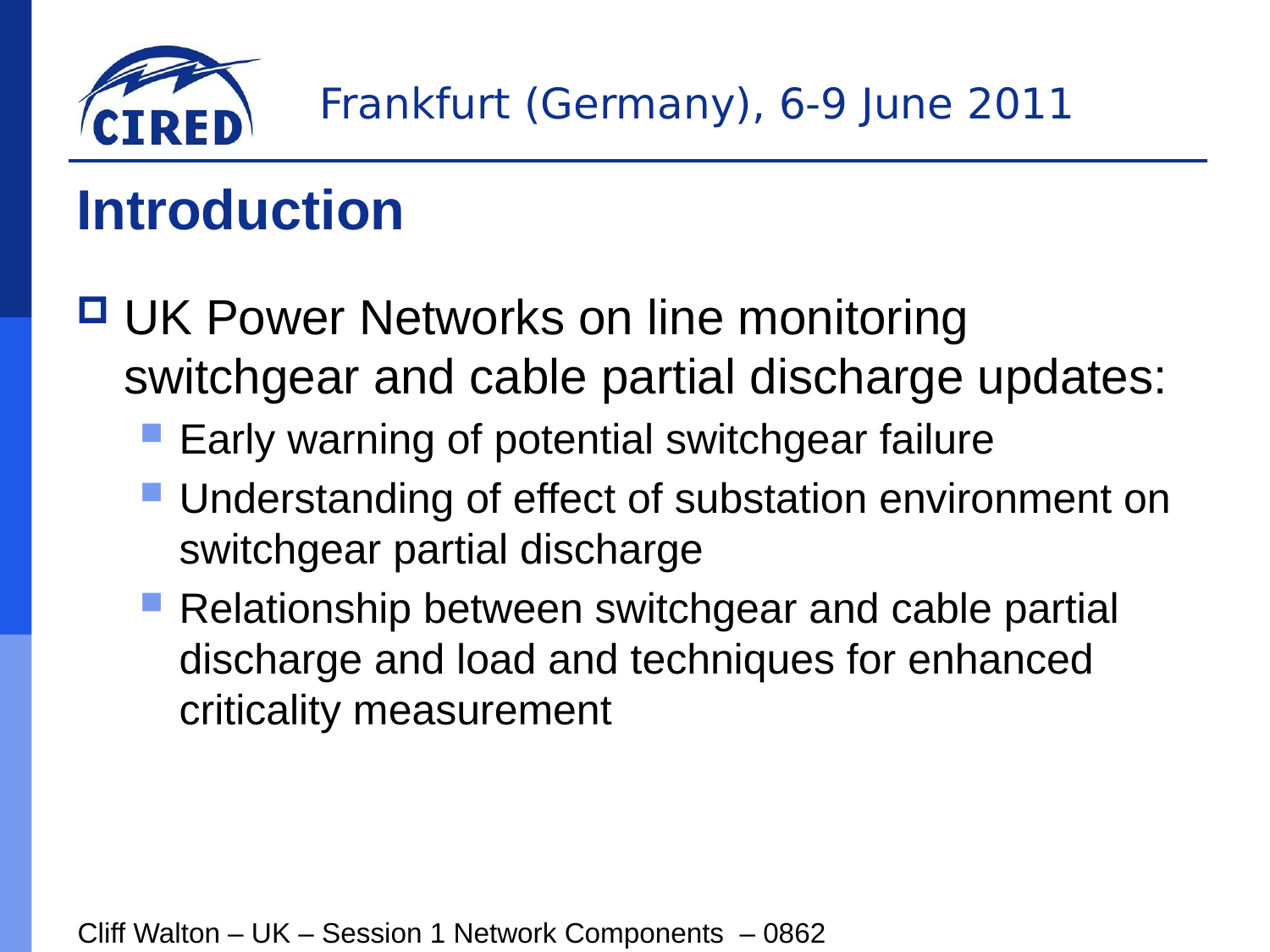

# Introduction
UK Power Networks on line monitoring switchgear and cable partial discharge updates:
Early warning of potential switchgear failure
Understanding of effect of substation environment on switchgear partial discharge
Relationship between switchgear and cable partial discharge and load and techniques for enhanced criticality measurement
Cliff Walton – UK – Session 1 Network Components  – 0862